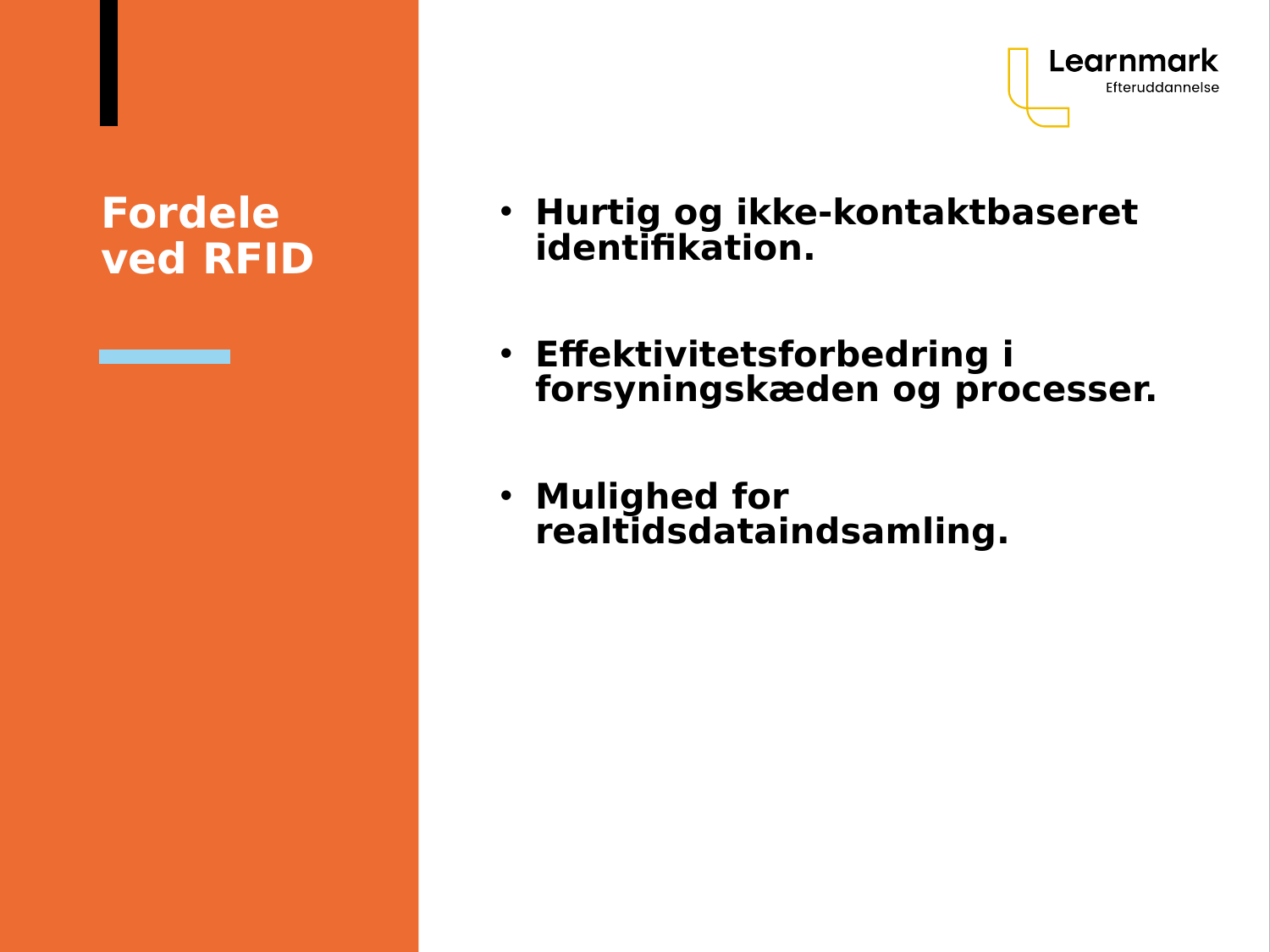

# Fordele ved RFID
Hurtig og ikke-kontaktbaseret identifikation.

Effektivitetsforbedring i forsyningskæden og processer.

Mulighed for realtidsdataindsamling.